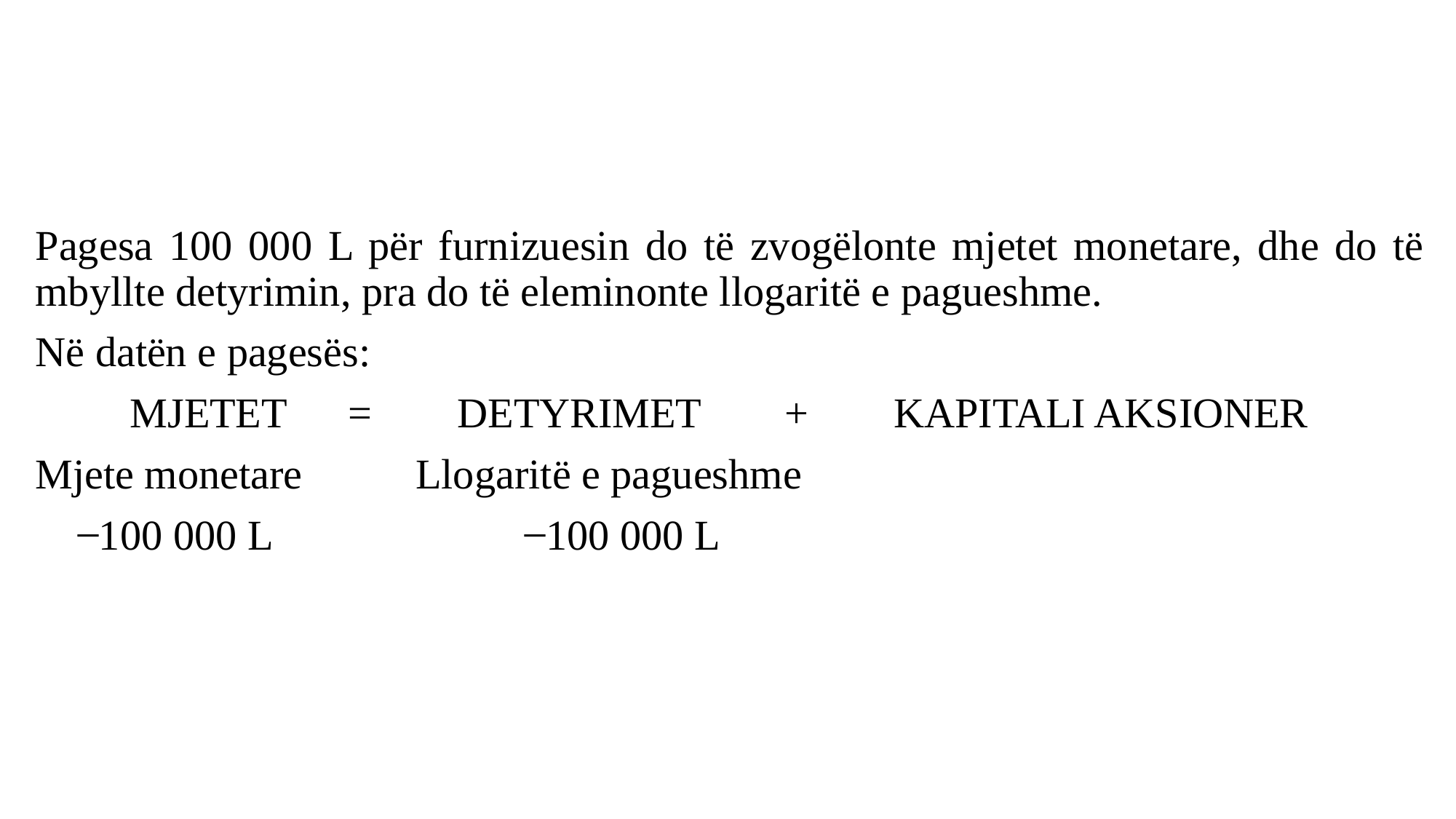

#
Pagesa 100 000 L për furnizuesin do të zvogëlonte mjetet monetare, dhe do të mbyllte detyrimin, pra do të eleminonte llogaritë e pagueshme.
Në datën e pagesës:
MJETET 	= 	DETYRIMET 	+ 	KAPITALI AKSIONER
Mjete monetare 	     Llogaritë e pagueshme
     ̶ 100 000 L         	      ̶ 100 000 L